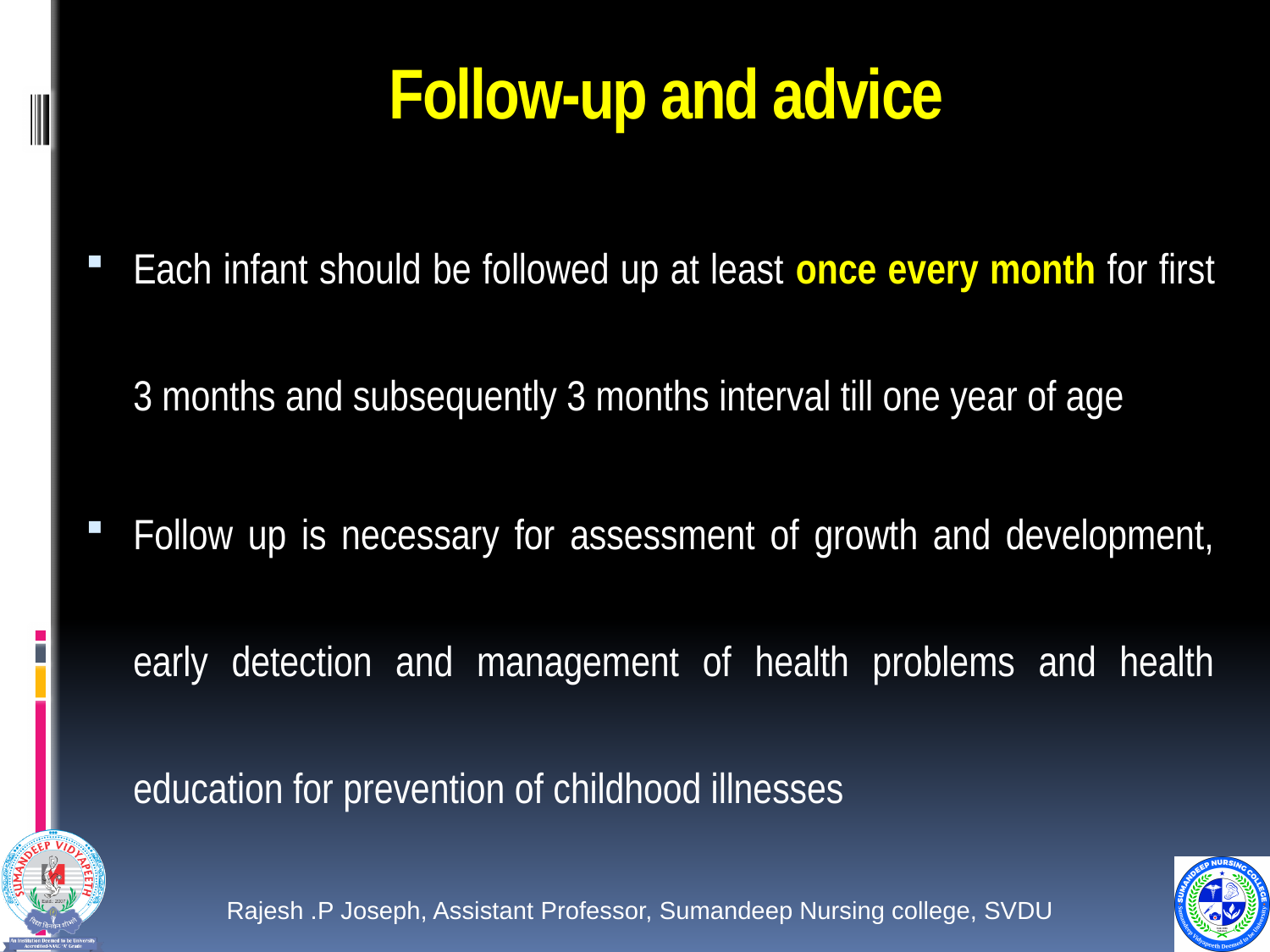

# Follow-up and advice
Each infant should be followed up at least once every month for first 3 months and subsequently 3 months interval till one year of age
Follow up is necessary for assessment of growth and development, early detection and management of health problems and health education for prevention of childhood illnesses